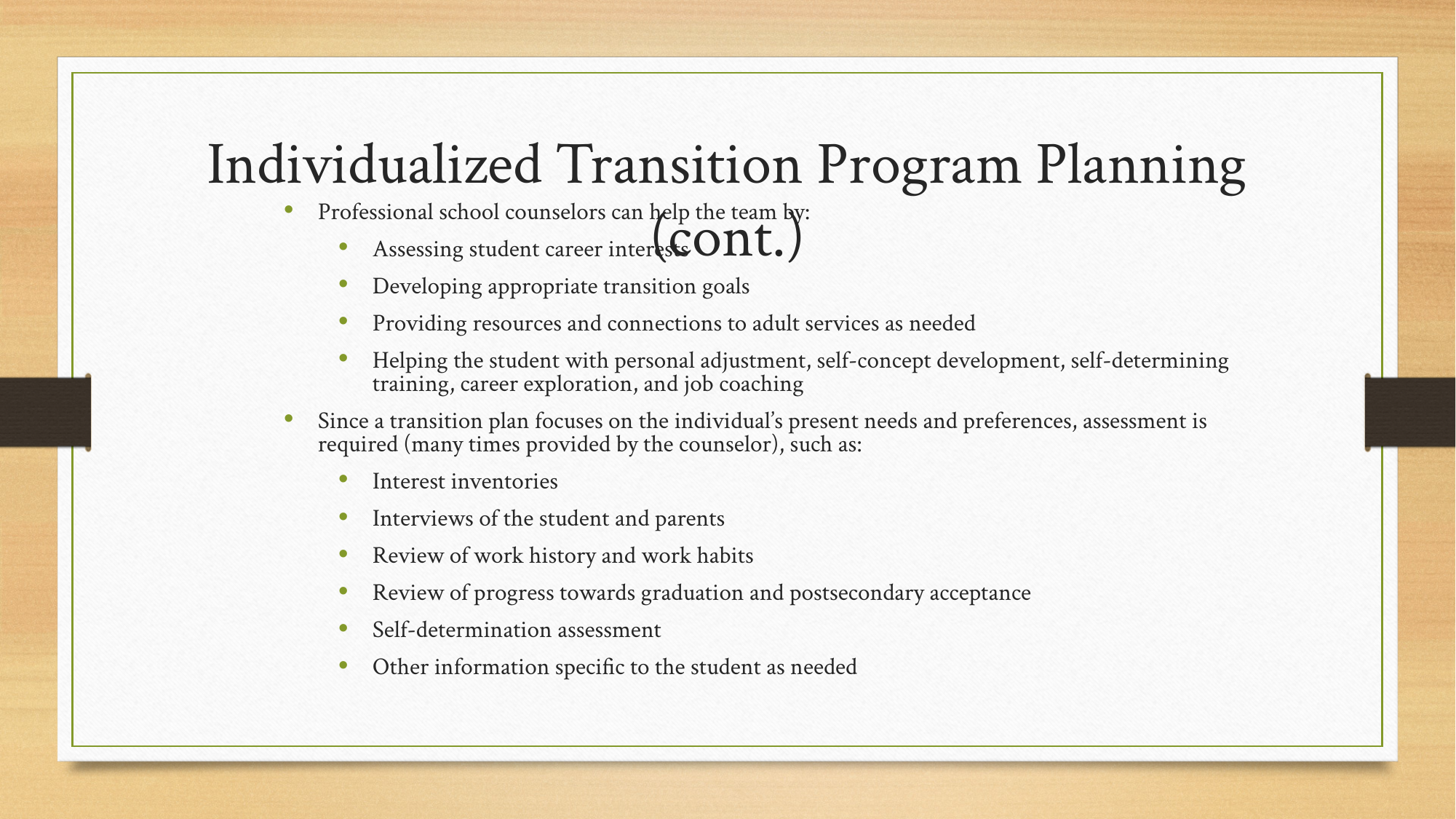

Individualized Transition Program Planning (cont.)
Professional school counselors can help the team by:
Assessing student career interests
Developing appropriate transition goals
Providing resources and connections to adult services as needed
Helping the student with personal adjustment, self-concept development, self-determining training, career exploration, and job coaching
Since a transition plan focuses on the individual’s present needs and preferences, assessment is required (many times provided by the counselor), such as:
Interest inventories
Interviews of the student and parents
Review of work history and work habits
Review of progress towards graduation and postsecondary acceptance
Self-determination assessment
Other information specific to the student as needed